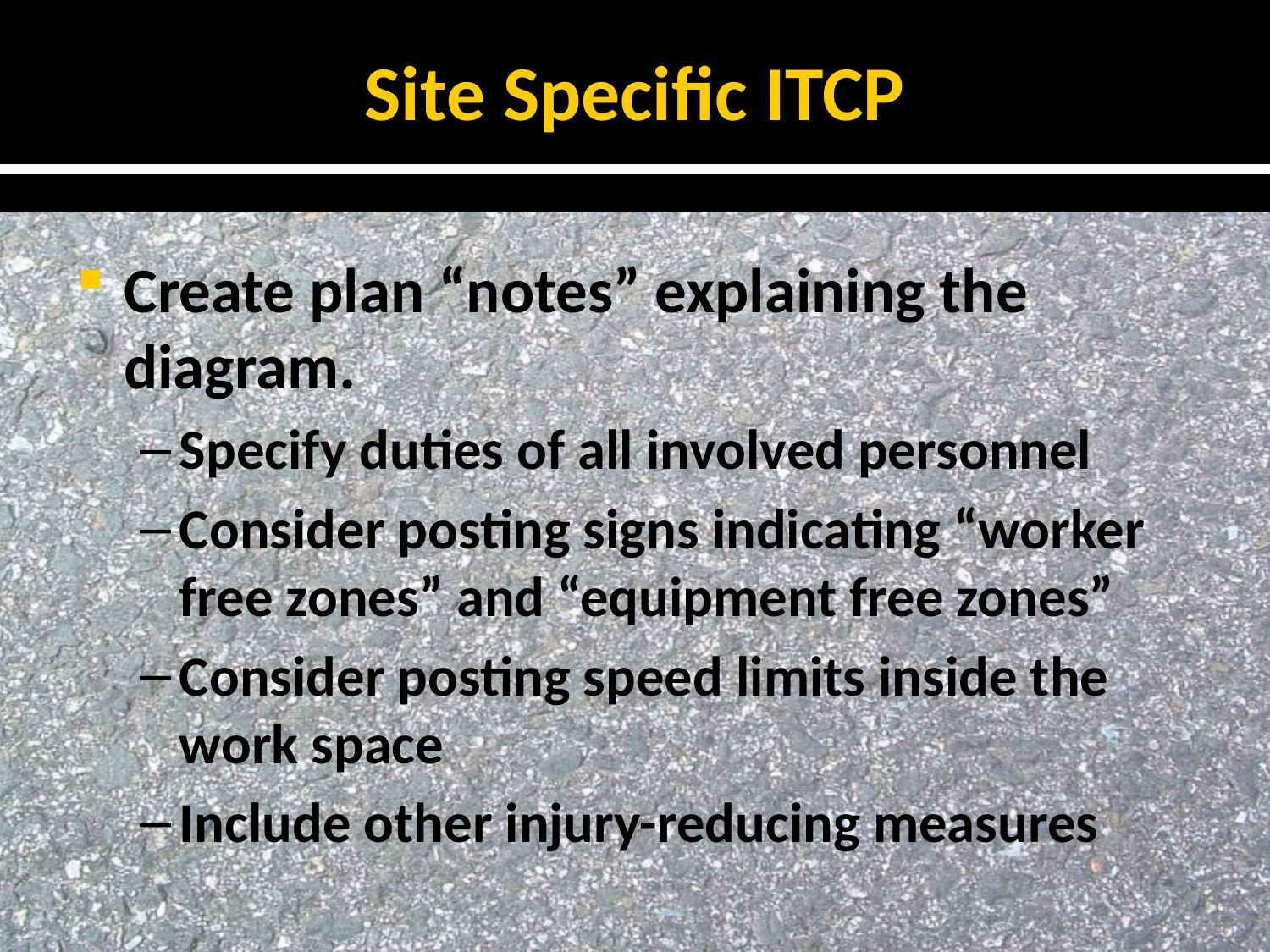

# Site Specific ITCP
Create plan “notes” explaining the diagram.
Specify duties of all involved personnel
Consider posting signs indicating “worker free zones” and “equipment free zones”
Consider posting speed limits inside the work space
Include other injury-reducing measures